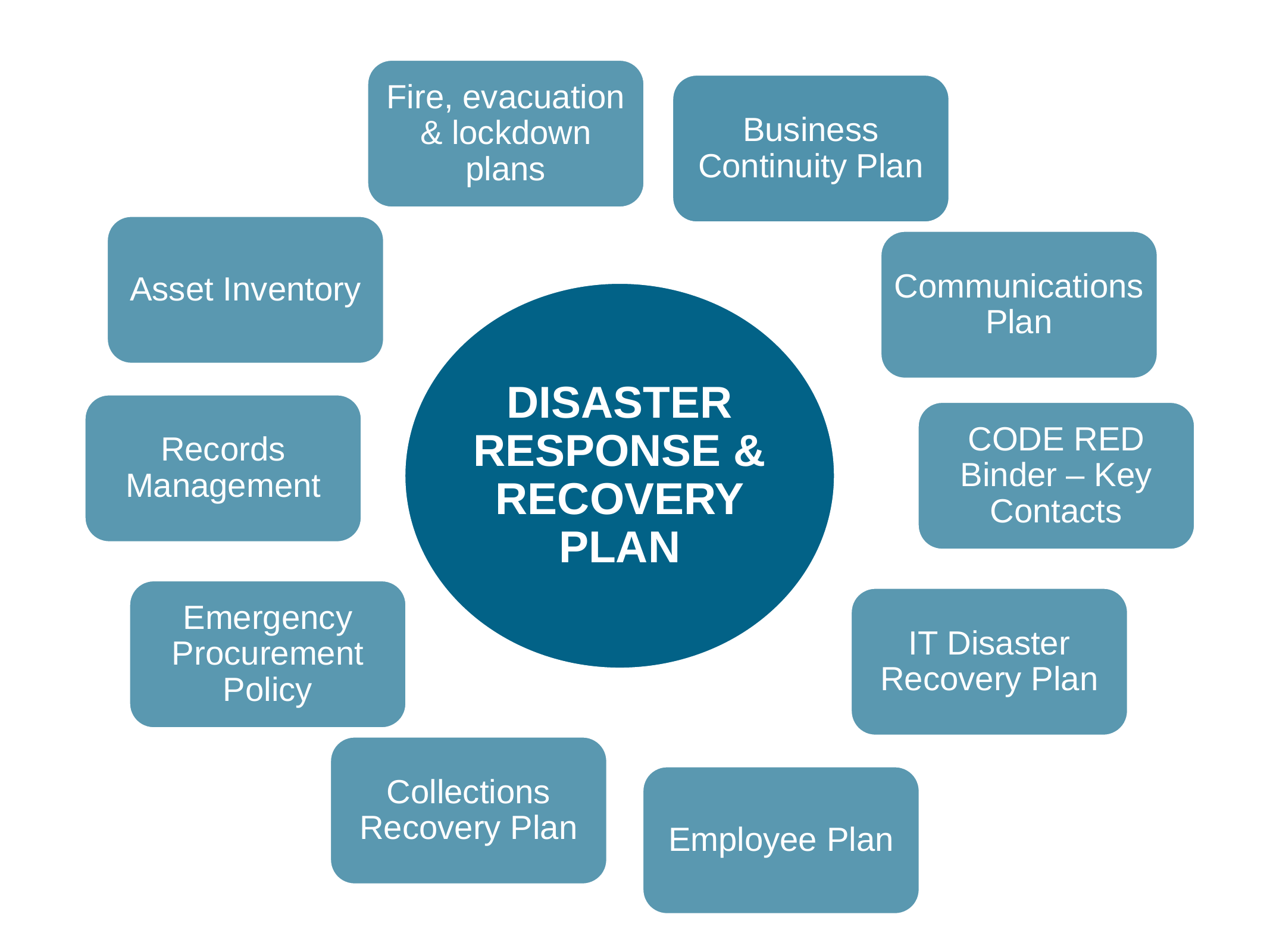

DISASTER RESPONSE & RECOVERY PLAN

Business Continuity Plan

Communications Plan

CODE RED Binder – Key Contacts

IT Disaster Recovery Plan

Employee Plan

Collections Recovery Plan

Emergency Procurement Policy

Records Management

Asset Inventory

Fire, evacuation & lockdown plans